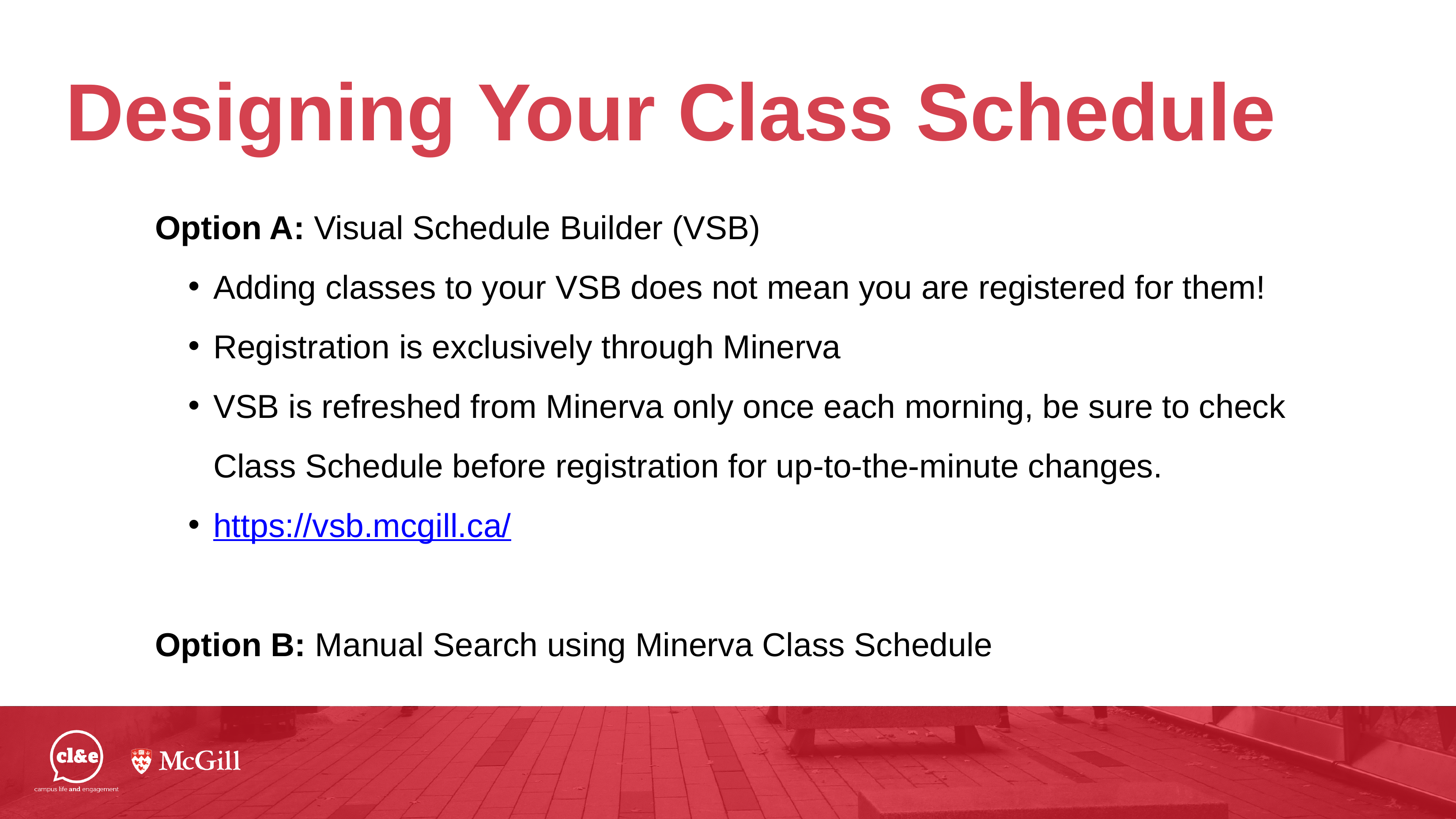

# Designing Your Class Schedule
Option A: Visual Schedule Builder (VSB)
Adding classes to your VSB does not mean you are registered for them!
Registration is exclusively through Minerva
VSB is refreshed from Minerva only once each morning, be sure to check Class Schedule before registration for up-to-the-minute changes.
https://vsb.mcgill.ca/

Option B: Manual Search using Minerva Class Schedule